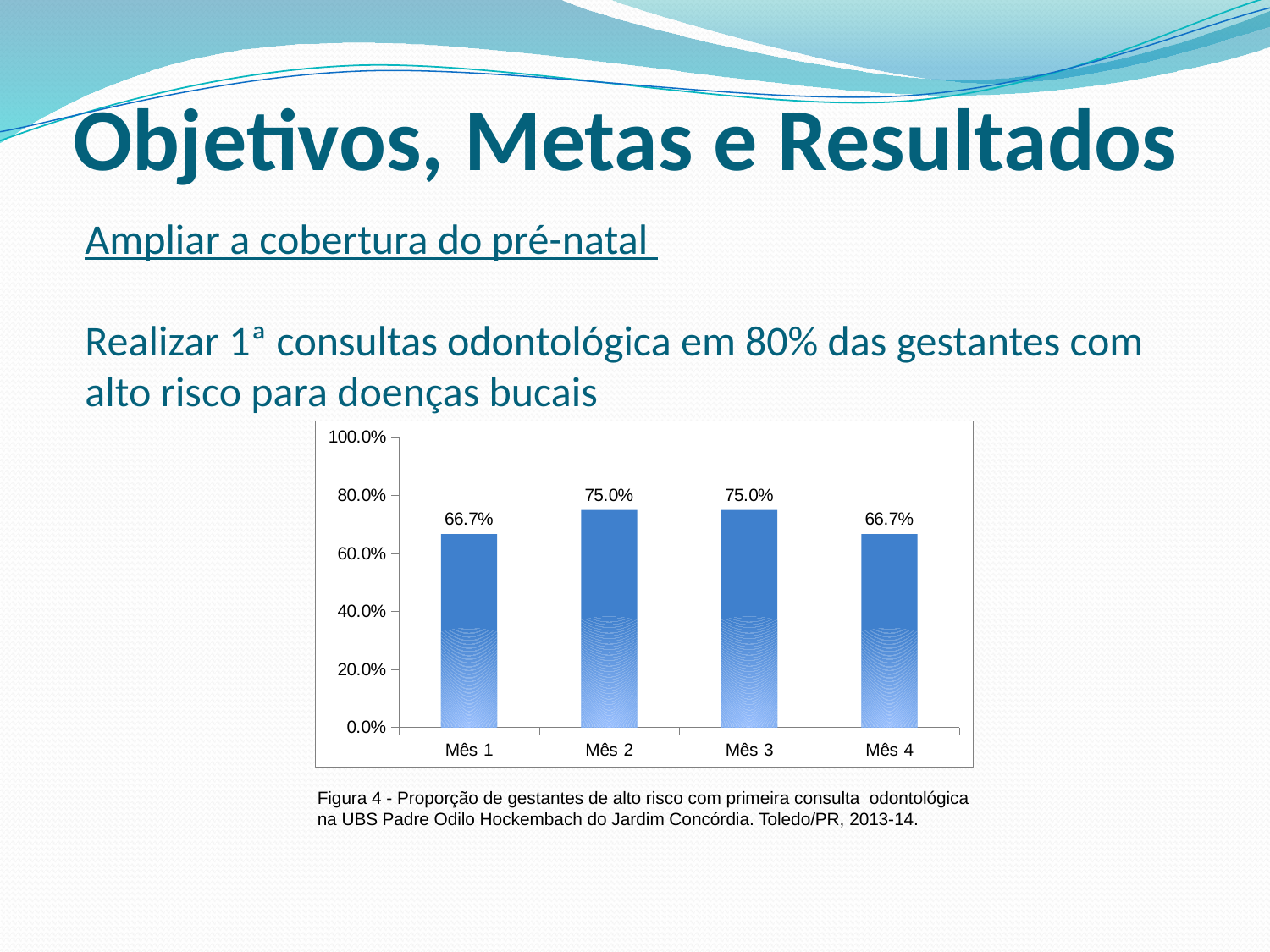

Objetivos, Metas e Resultados

Ampliar a cobertura do pré-natal
Realizar 1ª consultas odontológica em 80% das gestantes com alto risco para doenças bucais

### Chart

| Category | Proporção de gestantes de alto risco com primeira consulta odontológica |
|---|---|
| Mês 1 | 0.6666666666666666 |
| Mês 2 | 0.750000000000005 |
| Mês 3 | 0.750000000000005 |
| Mês 4 | 0.6666666666666666 |
Figura 4 - Proporção de gestantes de alto risco com primeira consulta  odontológica na UBS Padre Odilo Hockembach do Jardim Concórdia. Toledo/PR, 2013-14.